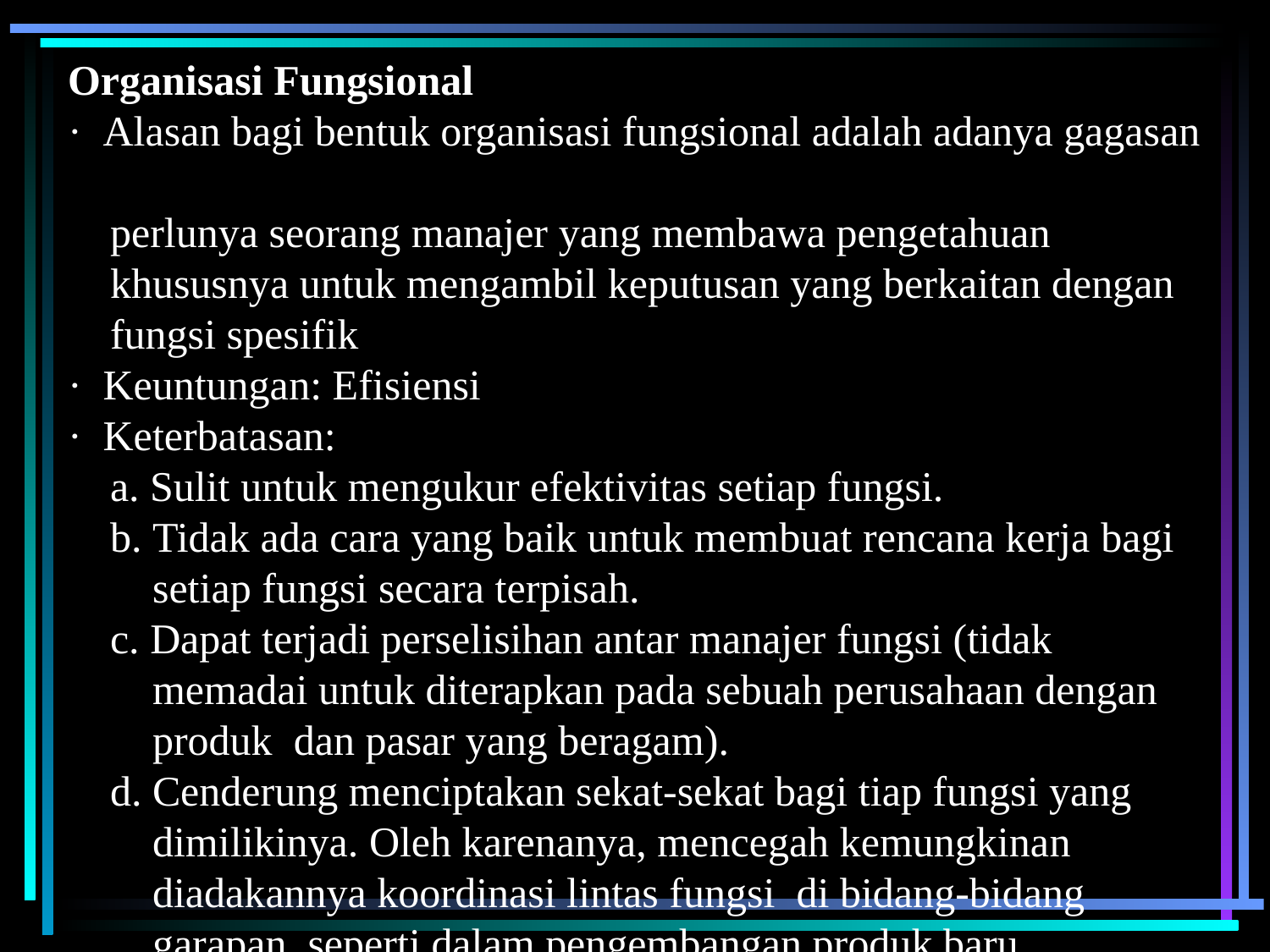

# Organisasi Fungsional ·  Alasan bagi bentuk organisasi fungsional adalah adanya gagasan perlunya seorang manajer yang membawa pengetahuan khususnya untuk mengambil keputusan yang berkaitan dengan fungsi spesifik ·  Keuntungan: Efisiensi ·  Keterbatasan: a. Sulit untuk mengukur efektivitas setiap fungsi. b. Tidak ada cara yang baik untuk membuat rencana kerja bagi setiap fungsi secara terpisah. c. Dapat terjadi perselisihan antar manajer fungsi (tidak memadai untuk diterapkan pada sebuah perusahaan dengan produk  dan pasar yang beragam). d. Cenderung menciptakan sekat-sekat bagi tiap fungsi yang dimilikinya. Oleh karenanya, mencegah kemungkinan diadakannya koordinasi lintas fungsi  di bidang-bidang garapan  seperti dalam pengembangan produk baru.